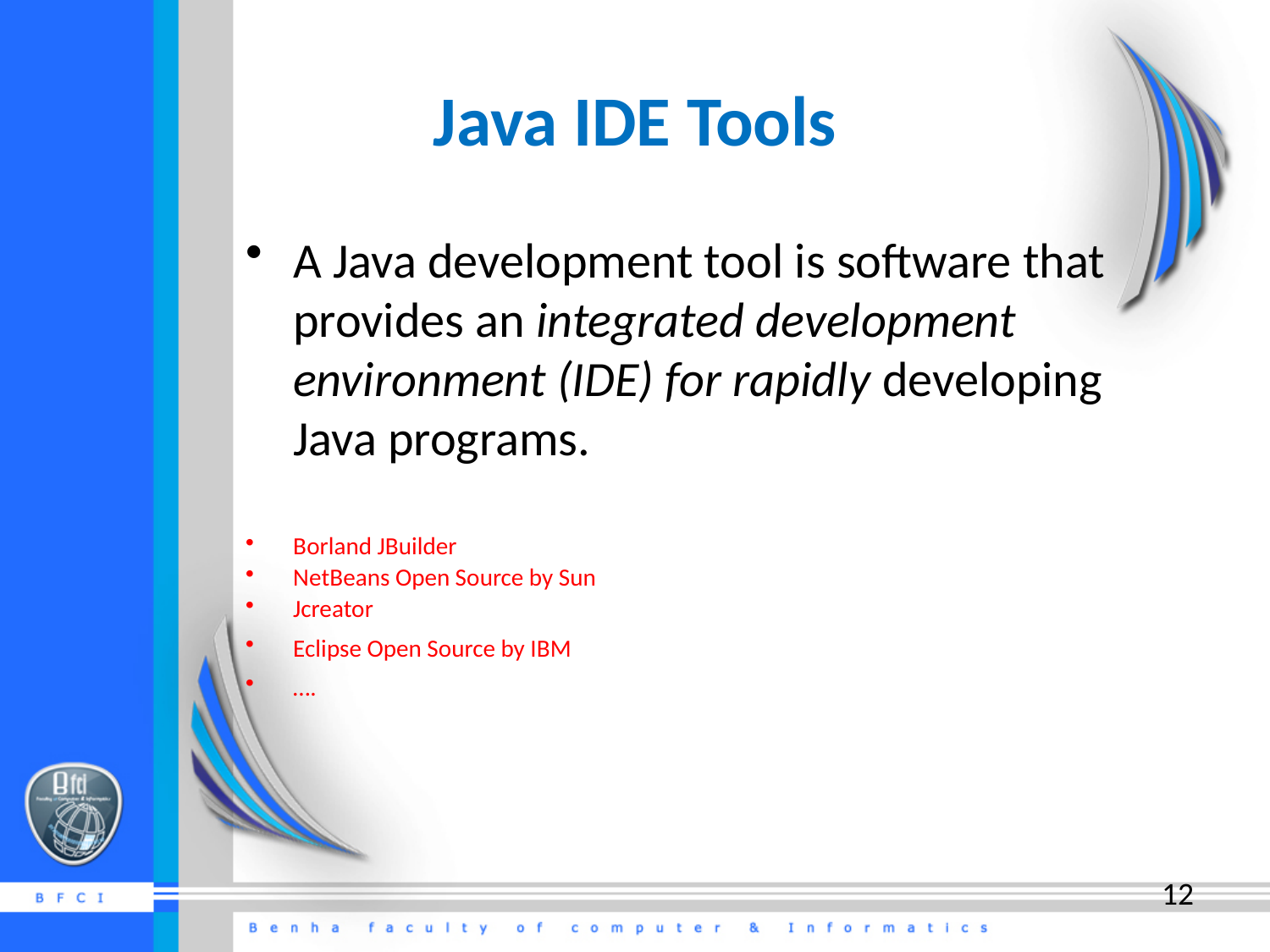

# Java IDE Tools
A Java development tool is software that provides an integrated development environment (IDE) for rapidly developing Java programs.

Borland JBuilder
NetBeans Open Source by Sun
Jcreator
Eclipse Open Source by IBM
….
12